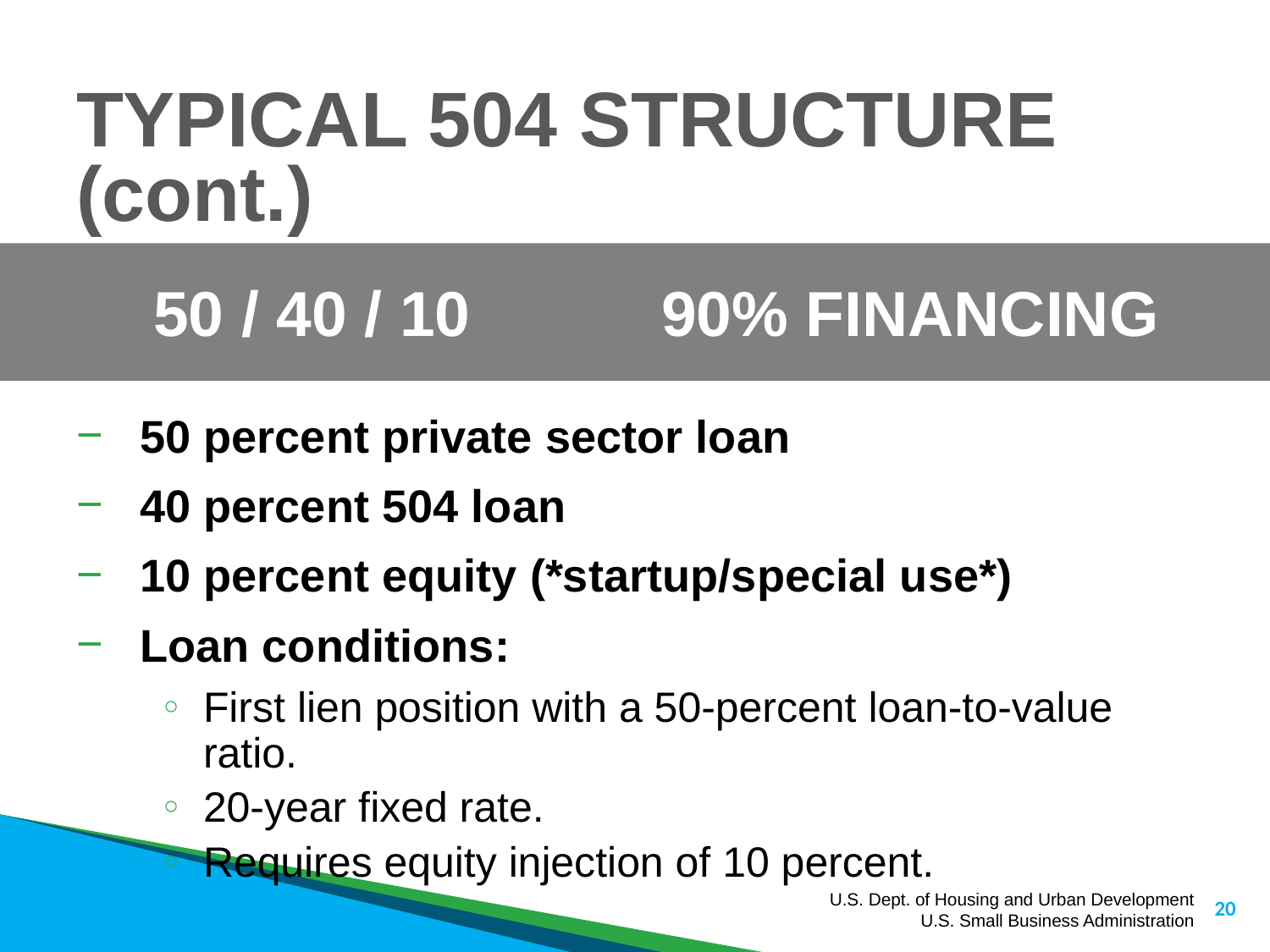

# TYPICAL 504 STRUCTURE (cont.)

50 / 40 / 10		90% FINANCING
50 percent private sector loan
40 percent 504 loan
10 percent equity (*startup/special use*)
Loan conditions:
First lien position with a 50-percent loan-to-value ratio.
20-year fixed rate.
Requires equity injection of 10 percent.
20